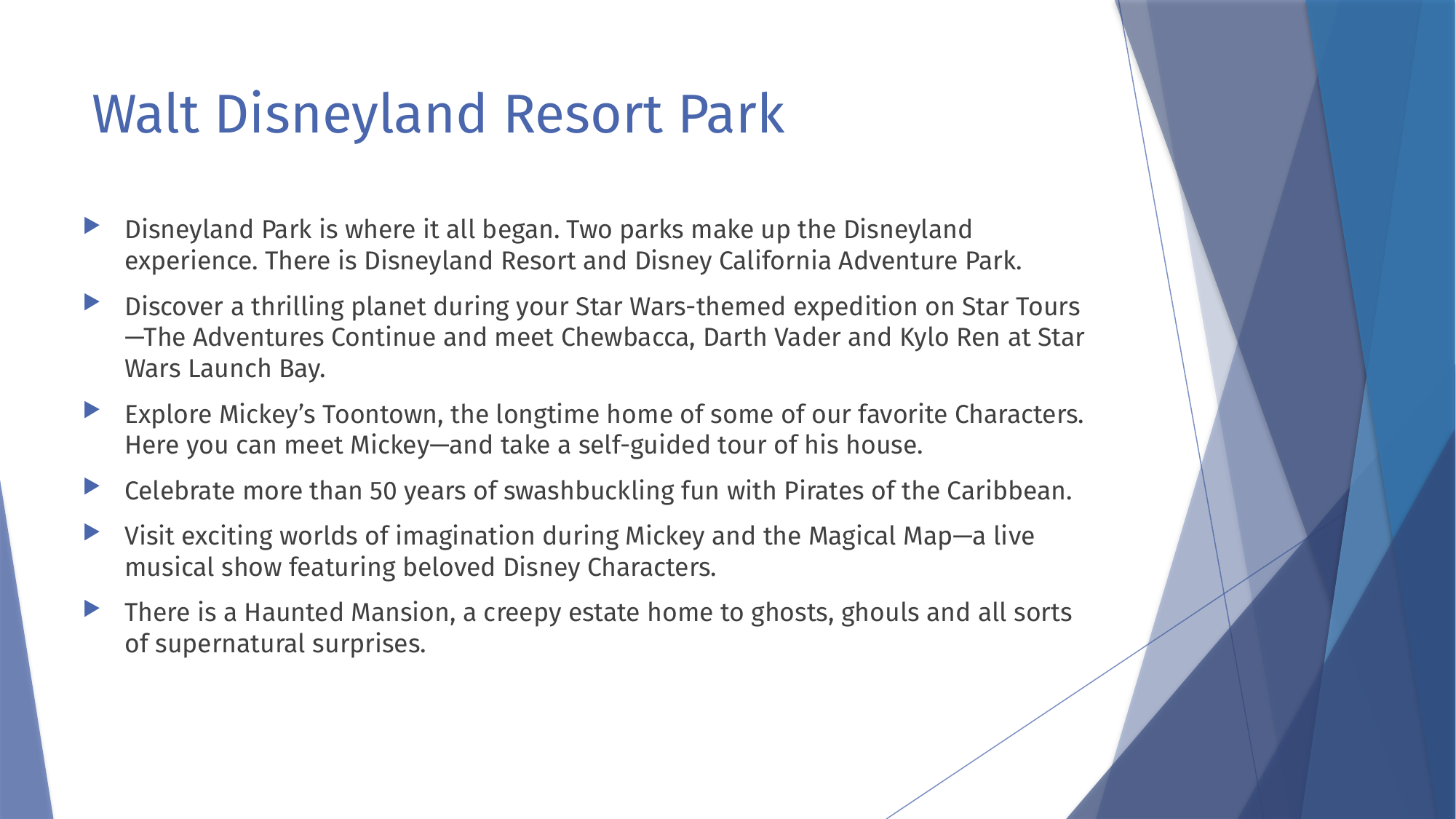

# Walt Disneyland Resort Park
Disneyland Park is where it all began. Two parks make up the Disneyland experience. There is Disneyland Resort and Disney California Adventure Park.
Discover a thrilling planet during your Star Wars-themed expedition on Star Tours—The Adventures Continue and meet Chewbacca, Darth Vader and Kylo Ren at Star Wars Launch Bay.
Explore Mickey’s Toontown, the longtime home of some of our favorite Characters. Here you can meet Mickey—and take a self-guided tour of his house.
Celebrate more than 50 years of swashbuckling fun with Pirates of the Caribbean.
Visit exciting worlds of imagination during Mickey and the Magical Map—a live musical show featuring beloved Disney Characters.
There is a Haunted Mansion, a creepy estate home to ghosts, ghouls and all sorts of supernatural surprises.